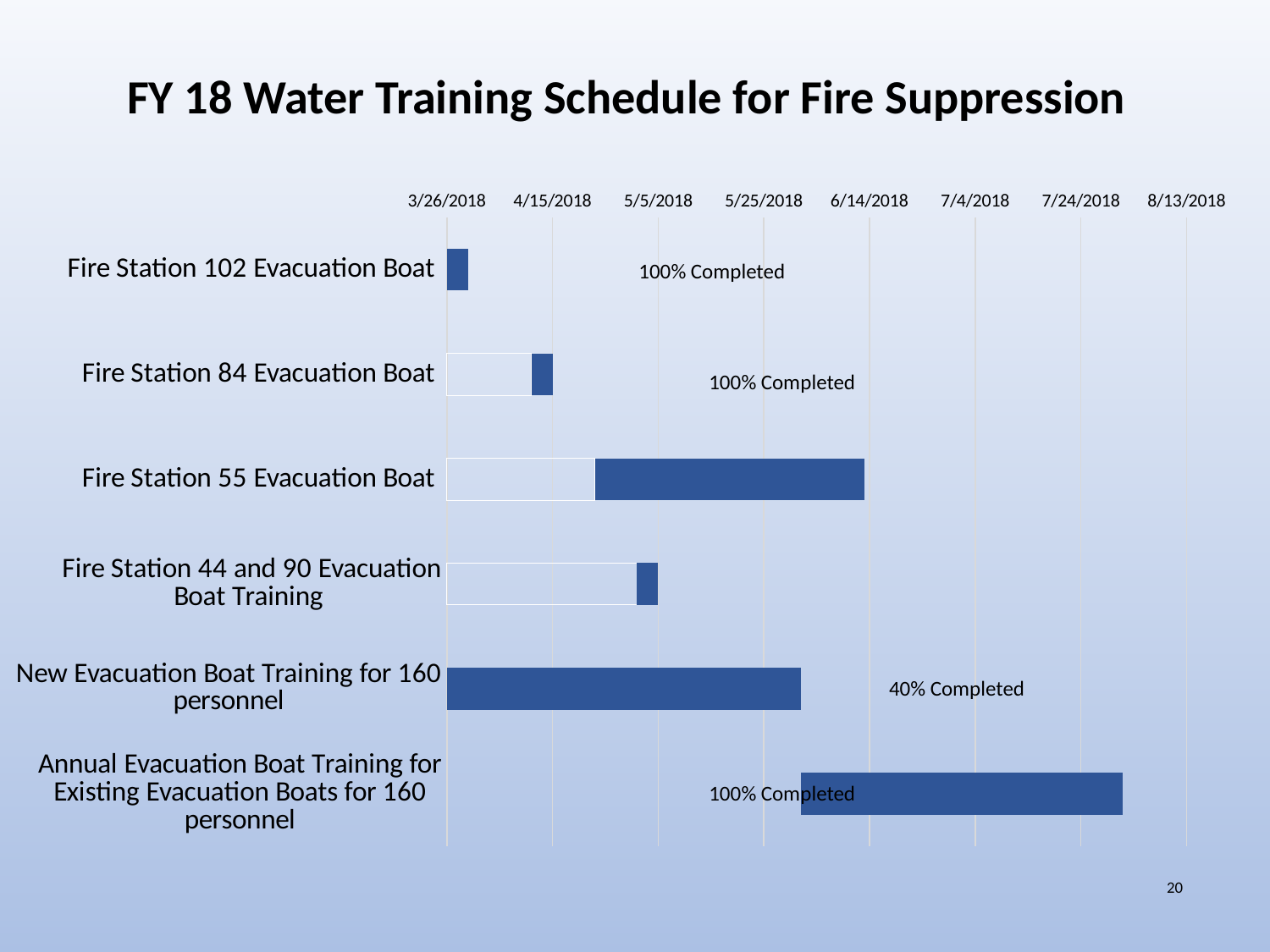

FY 18 Water Training Schedule for Fire Suppression

### Chart

| Category | Start Date | Duration (In Days) |
|---|---|---|
| Fire Station 102 Evacuation Boat  | 43185.0 | 4.0 |
| Fire Station 84 Evacuation Boat  | 43201.0 | 4.0 |
| Fire Station 55 Evacuation Boat  | 43213.0 | 51.0 |
| Fire Station 44 and 90 Evacuation Boat Training  | 43221.0 | 4.0 |
| New Evacuation Boat Training for 160 personnel | 43185.0 | 67.0 |
| Annual Evacuation Boat Training for Existing Evacuation Boats for 160 personnel | 43252.0 | 61.0 |
100% Completed
100% Completed
40% Completed
100% Completed
20